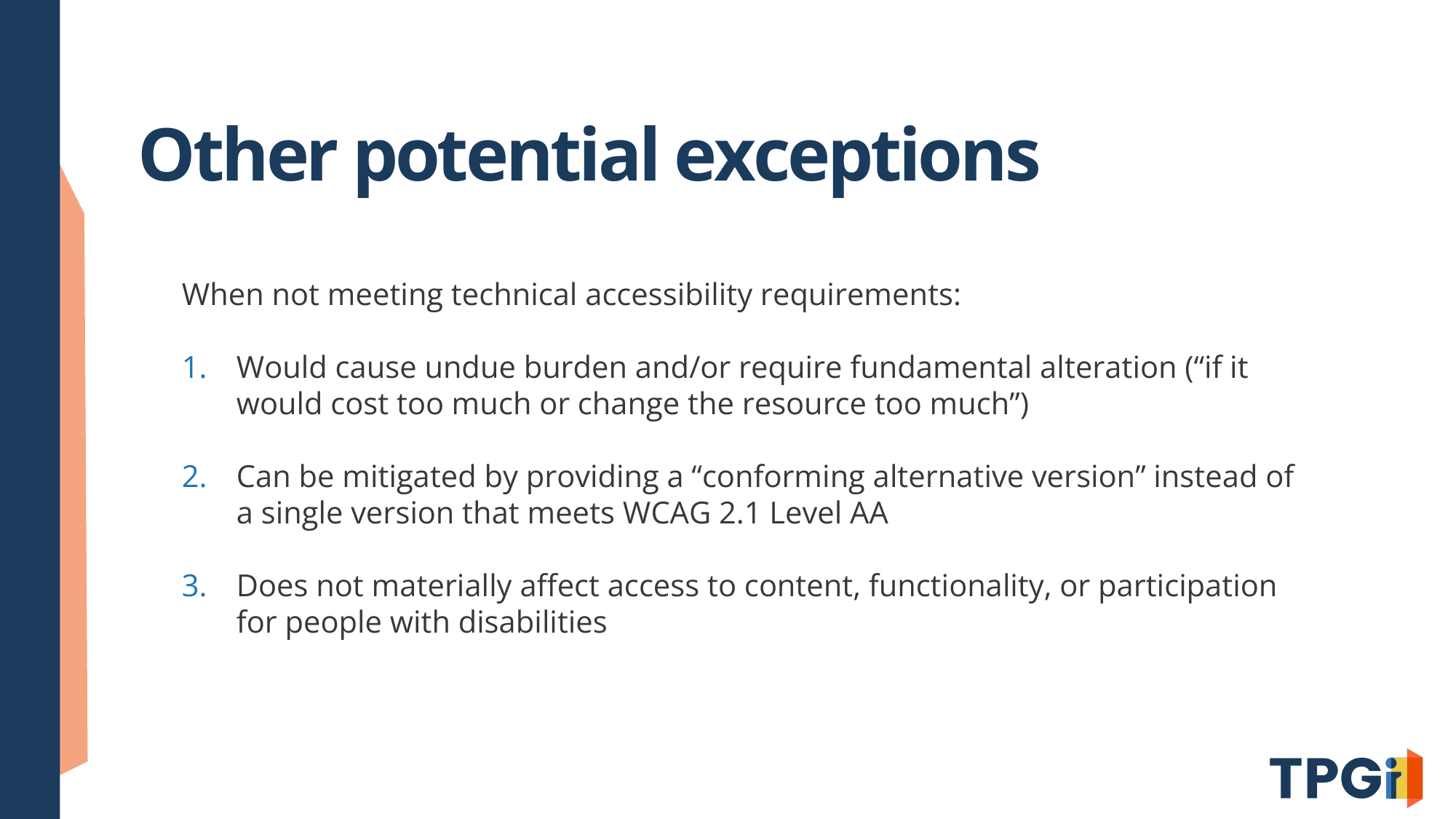

# Other potential exceptions
When not meeting technical accessibility requirements:
Would cause undue burden and/or require fundamental alteration (“if it would cost too much or change the resource too much”)
Can be mitigated by providing a “conforming alternative version” instead of a single version that meets WCAG 2.1 Level AA
Does not materially affect access to content, functionality, or participation for people with disabilities